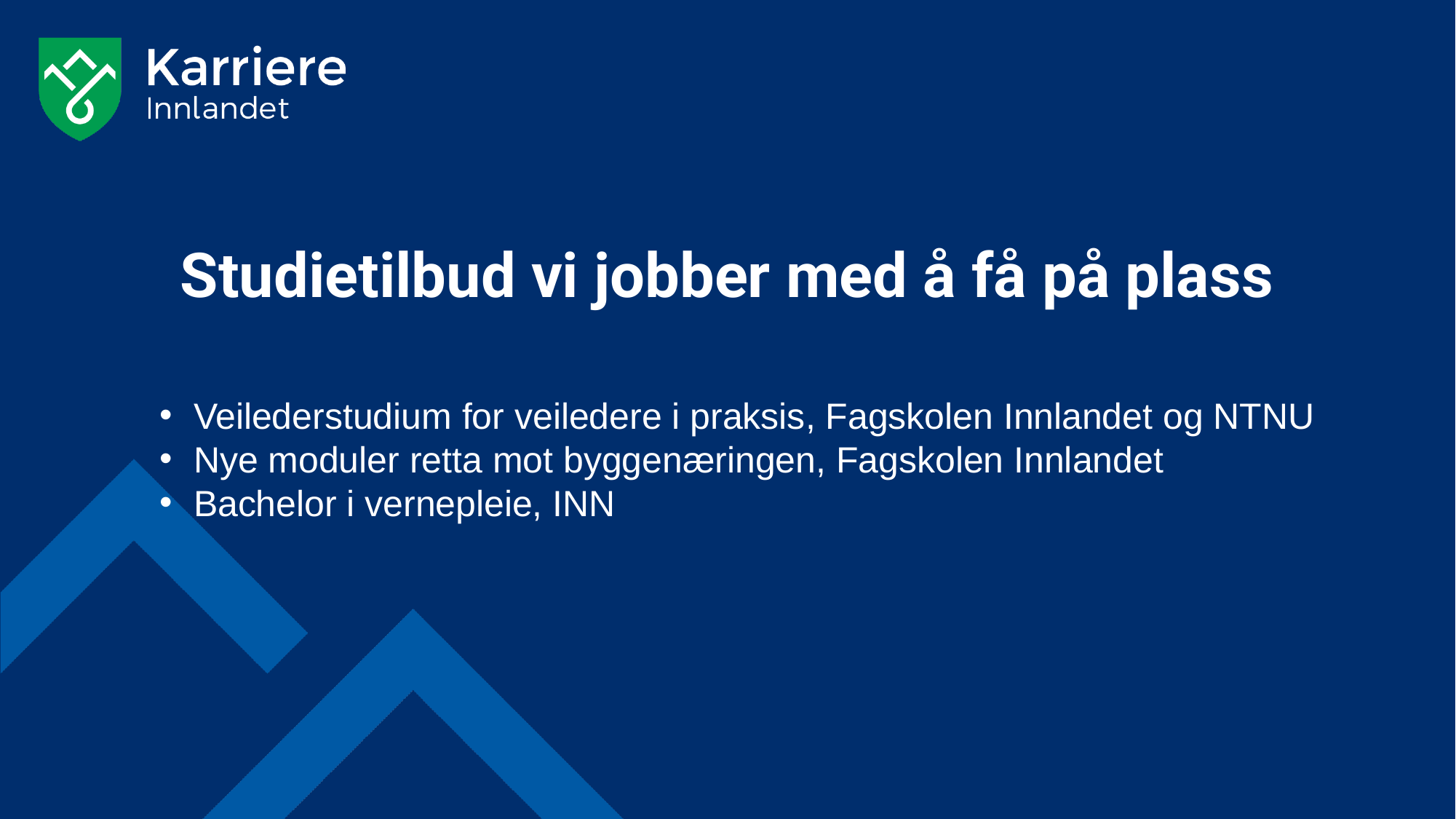

# Studietilbud vi jobber med å få på plass
Veilederstudium for veiledere i praksis, Fagskolen Innlandet og NTNU
Nye moduler retta mot byggenæringen, Fagskolen Innlandet
Bachelor i vernepleie, INN